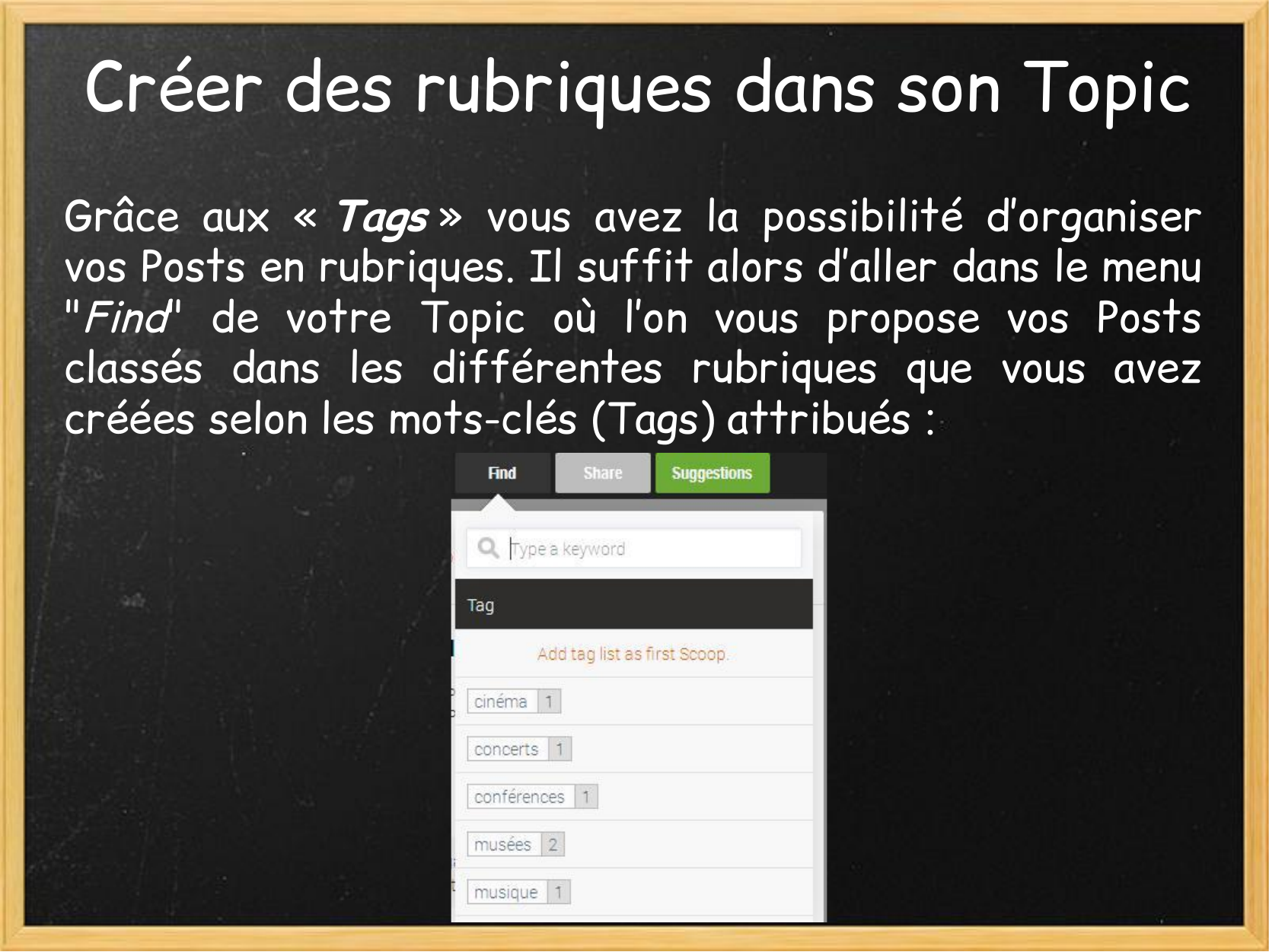

# Créer des rubriques dans son Topic
Grâce aux « Tags » vous avez la possibilité d’organiser vos Posts en rubriques. Il suffit alors d’aller dans le menu "Find" de votre Topic où l’on vous propose vos Posts classés dans les différentes rubriques que vous avez créées selon les mots-clés (Tags) attribués :